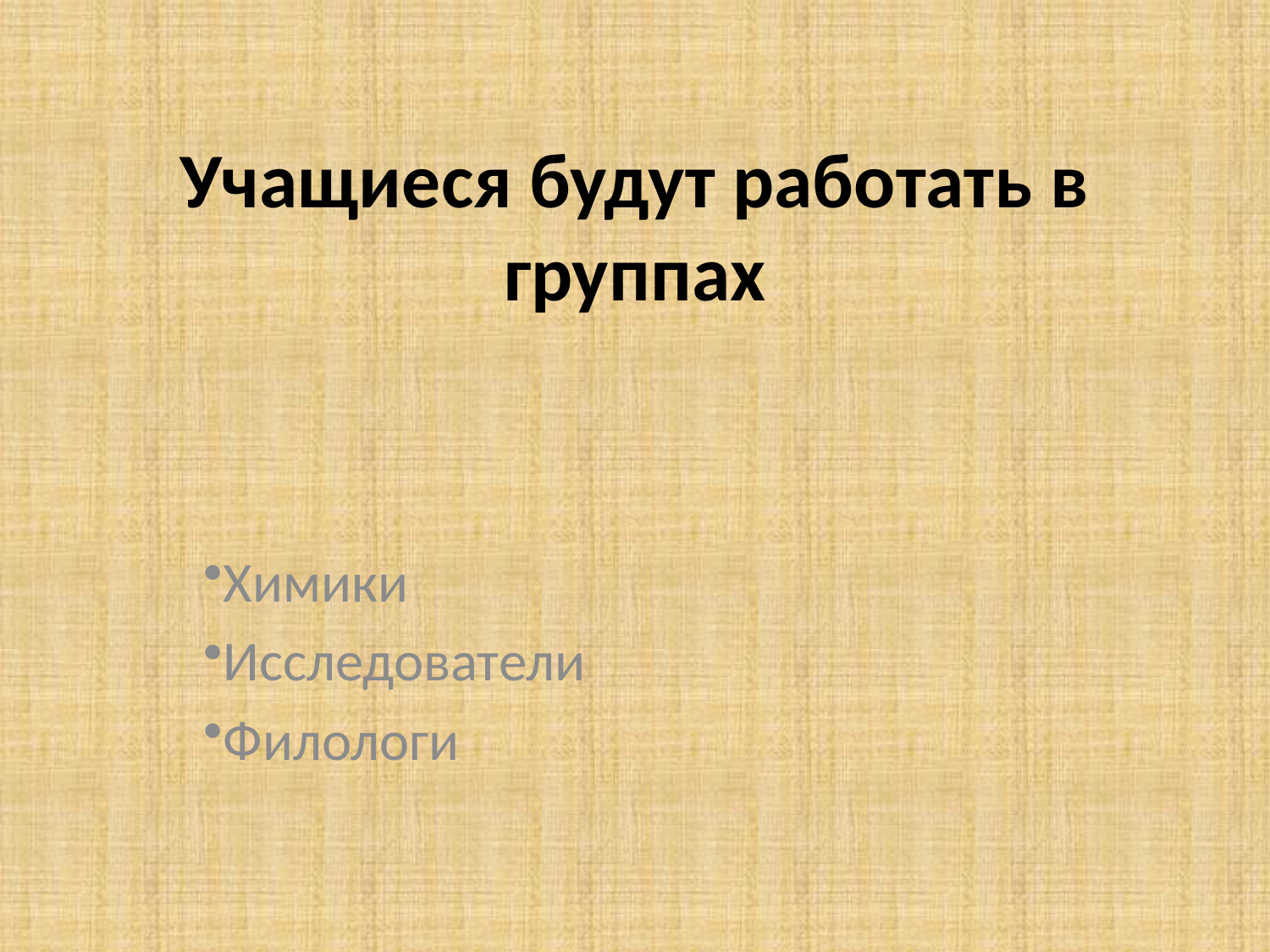

# Учащиеся будут работать в группах
Химики
Исследователи
Филологи